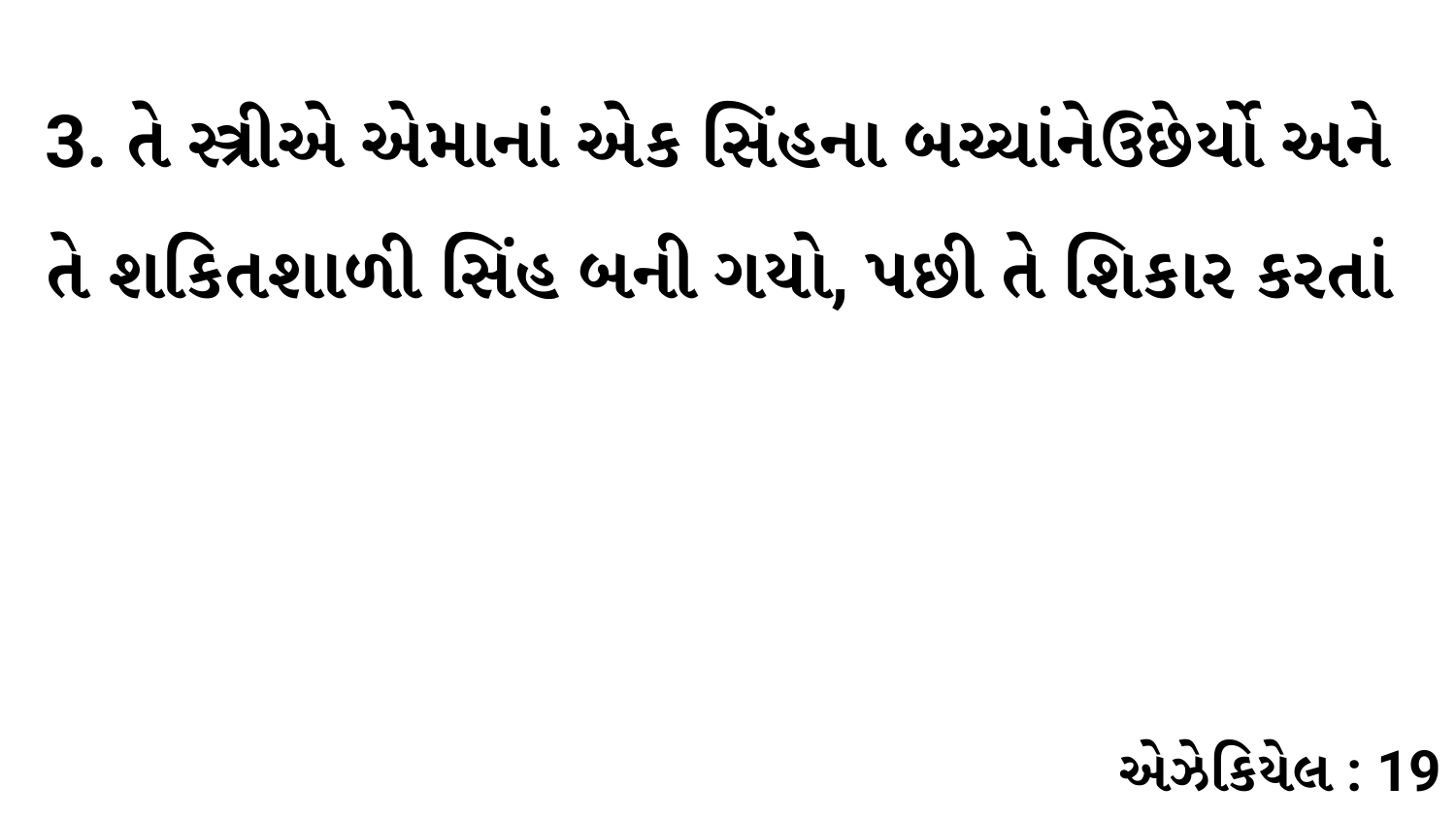

3. તે સ્ત્રીએ એમાનાં એક સિંહના બચ્ચાંનેઉછેર્યો અને તે શકિતશાળી સિંહ બની ગયો, પછી તે શિકાર કરતાં
એઝેકિયેલ : 19